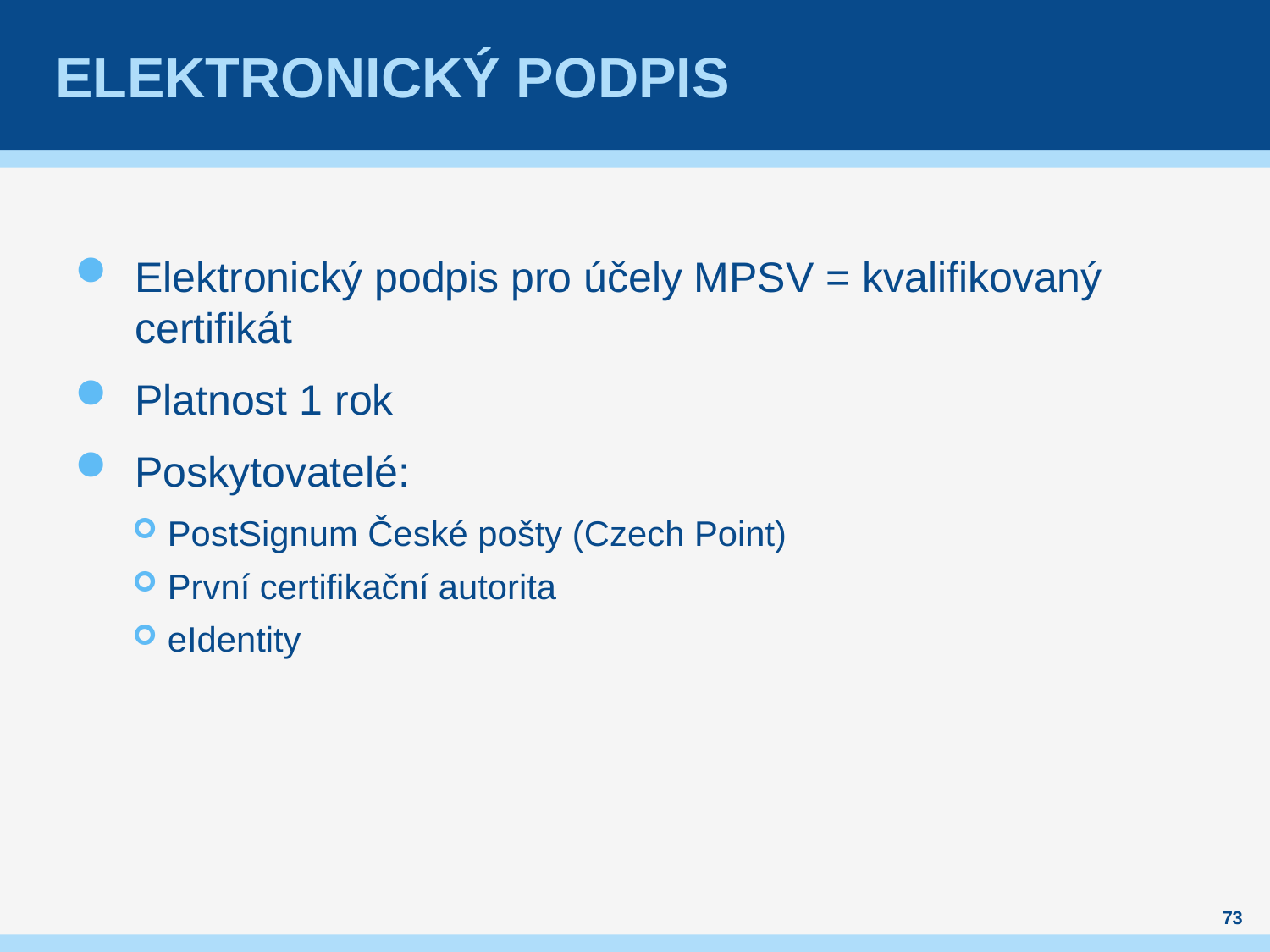

# Elektronický podpis
Elektronický podpis pro účely MPSV = kvalifikovaný certifikát
Platnost 1 rok
Poskytovatelé:
PostSignum České pošty (Czech Point)
První certifikační autorita
eIdentity

73